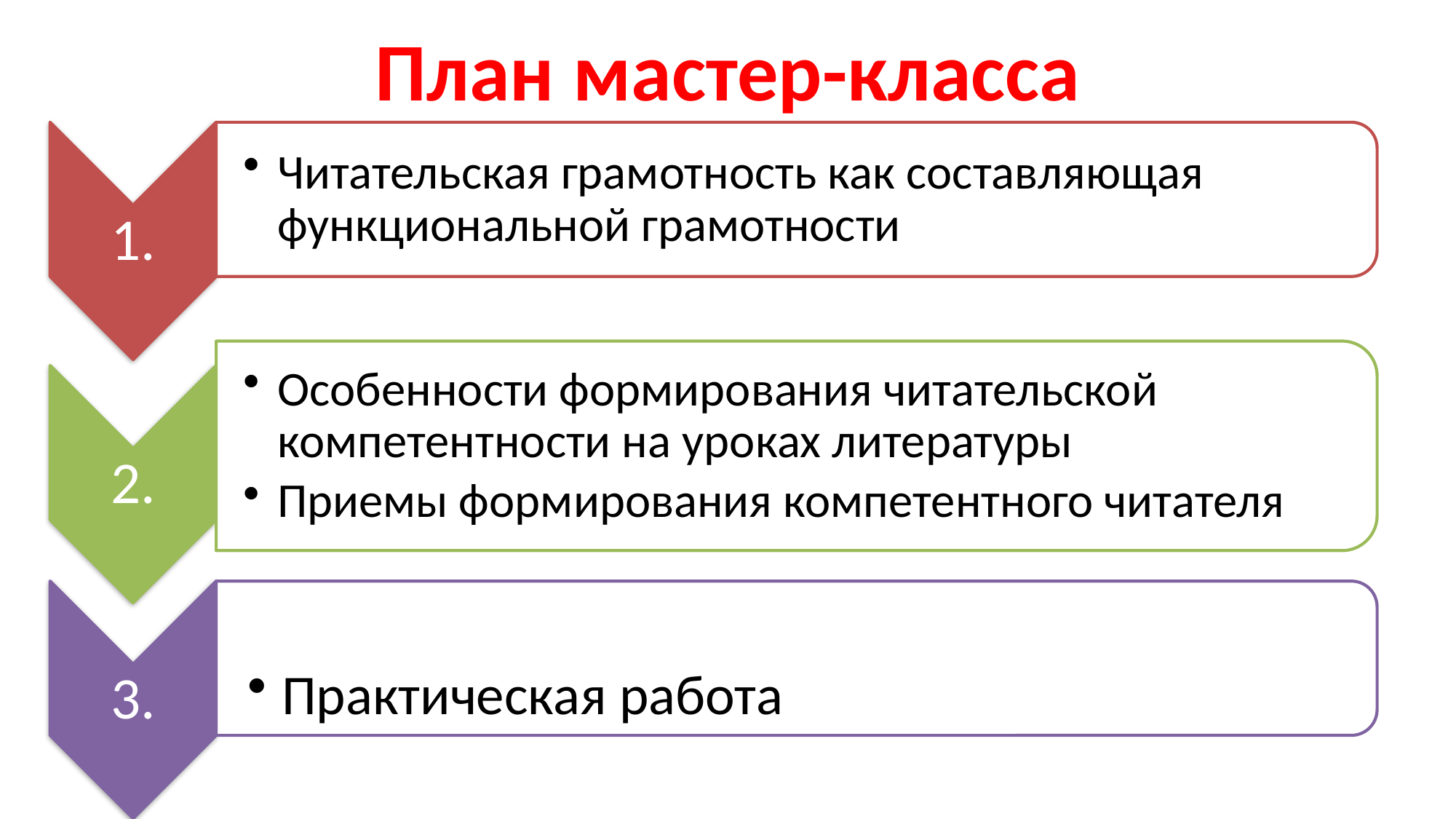

# План мастер-класса
1.
Читательская грамотность как составляющая функциональной грамотности
2.
Особенности формирования читательской компетентности на уроках литературы
Приемы формирования компетентного читателя
3.

Практическая работа